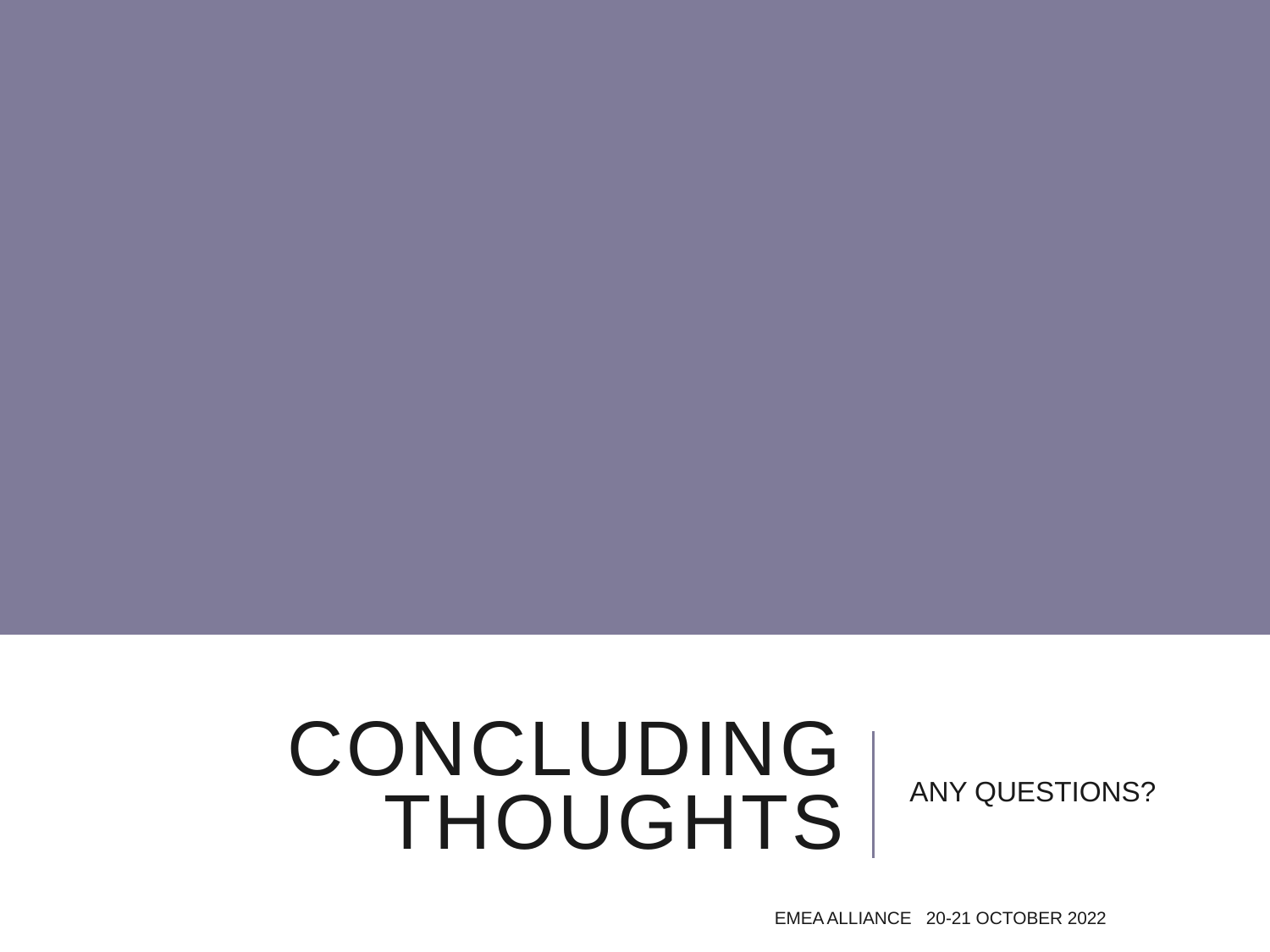

# Concluding thoughts
ANY QUESTIONS?
EMEA Alliance   20-21 October 2022